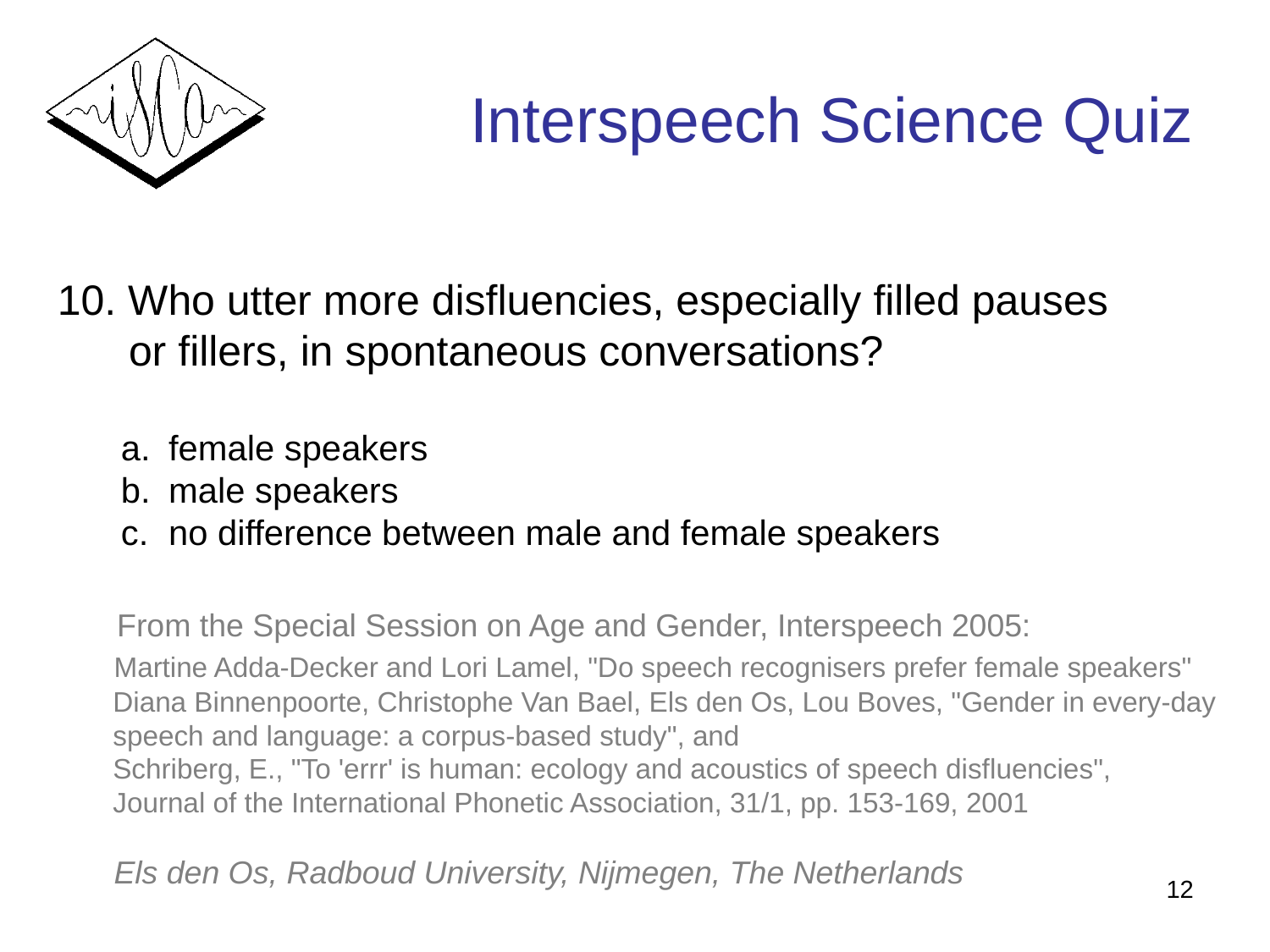

# Interspeech Science Quiz
 Who utter more disfluencies, especially filled pauses
  or fillers, in spontaneous conversations?

female speakers
male speakers
no difference between male and female speakers

	 From the Special Session on Age and Gender, Interspeech 2005:
	 Martine Adda-Decker and Lori Lamel, "Do speech recognisers prefer female speakers"
	 Diana Binnenpoorte, Christophe Van Bael, Els den Os, Lou Boves, "Gender in every-day
 speech and language: a corpus-based study", and
	 Schriberg, E., "To 'errr' is human: ecology and acoustics of speech disfluencies",
 Journal of the International Phonetic Association, 31/1, pp. 153-169, 2001

	 Els den Os, Radboud University, Nijmegen, The Netherlands
12